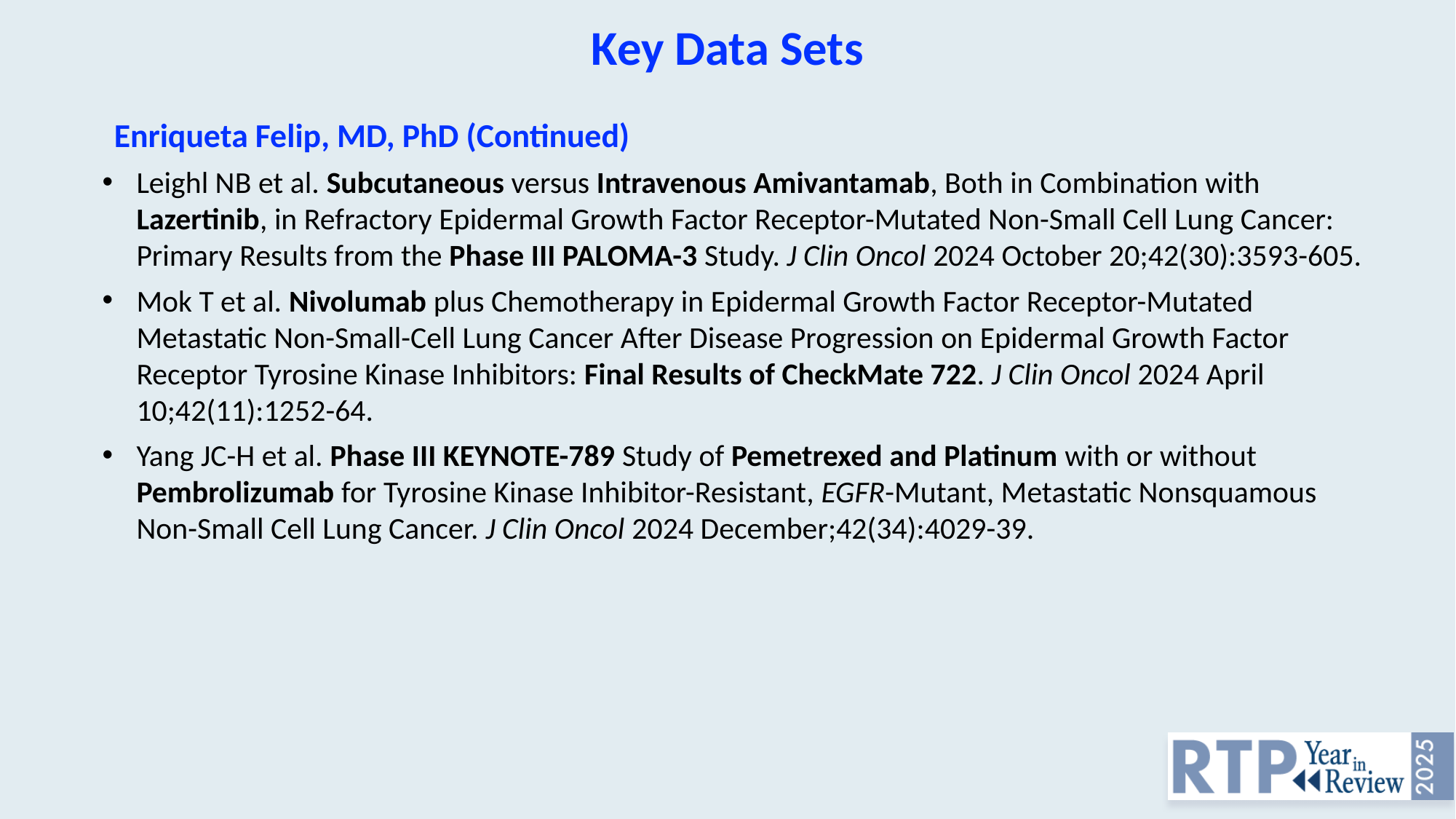

Key Data Sets
Enriqueta Felip, MD, PhD (Continued)
Leighl NB et al. Subcutaneous versus Intravenous Amivantamab, Both in Combination with Lazertinib, in Refractory Epidermal Growth Factor Receptor-Mutated Non-Small Cell Lung Cancer: Primary Results from the Phase III PALOMA-3 Study. J Clin Oncol 2024 October 20;42(30):3593-605.
Mok T et al. Nivolumab plus Chemotherapy in Epidermal Growth Factor Receptor-Mutated Metastatic Non-Small-Cell Lung Cancer After Disease Progression on Epidermal Growth Factor Receptor Tyrosine Kinase Inhibitors: Final Results of CheckMate 722. J Clin Oncol 2024 April 10;42(11):1252-64.
Yang JC-H et al. Phase III KEYNOTE-789 Study of Pemetrexed and Platinum with or without Pembrolizumab for Tyrosine Kinase Inhibitor-Resistant, EGFR-Mutant, Metastatic Nonsquamous Non-Small Cell Lung Cancer. J Clin Oncol 2024 December;42(34):4029-39.